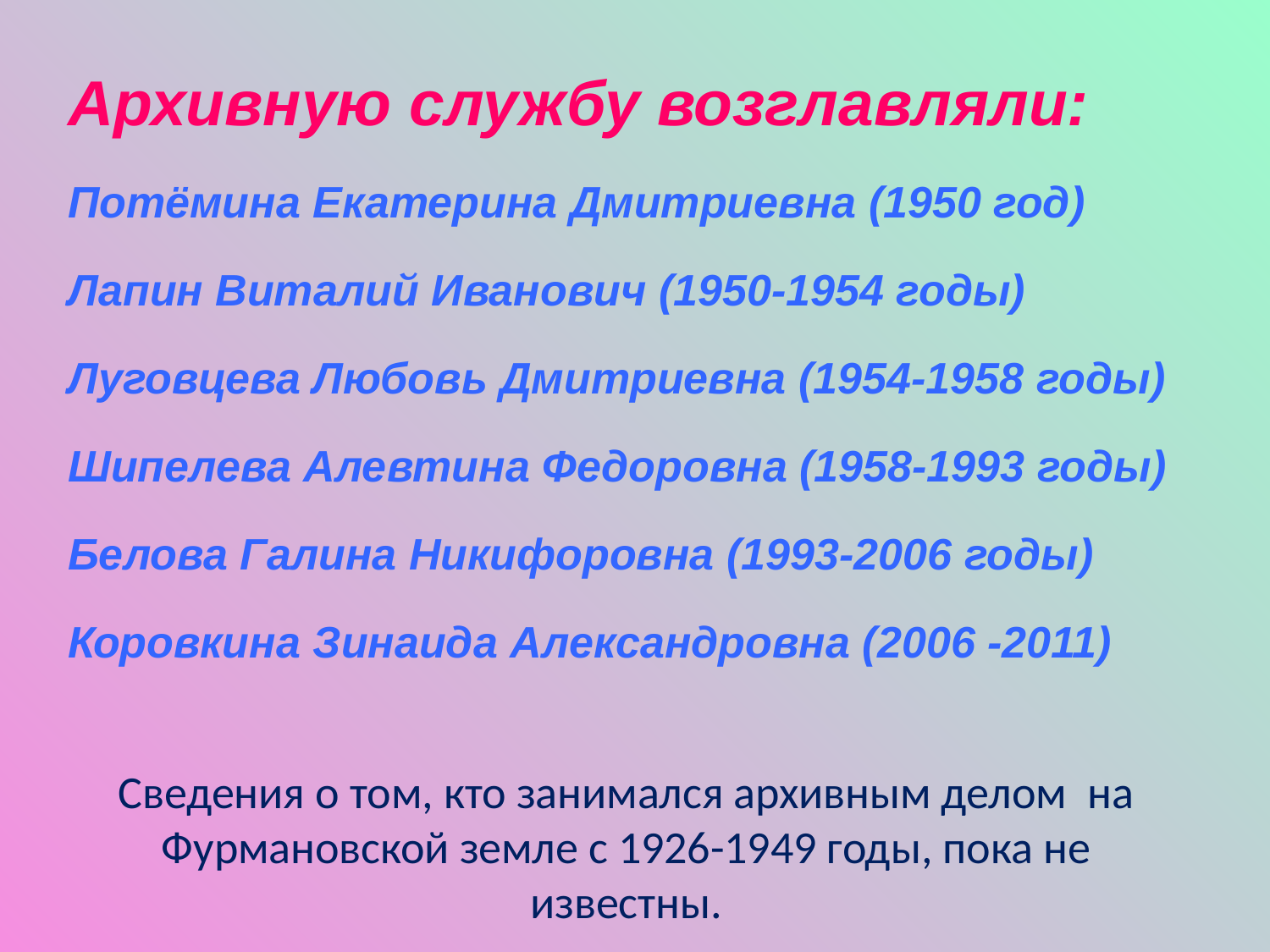

Архивную службу возглавляли:
Потёмина Екатерина Дмитриевна (1950 год)
Лапин Виталий Иванович (1950-1954 годы)
Луговцева Любовь Дмитриевна (1954-1958 годы)
Шипелева Алевтина Федоровна (1958-1993 годы)
Белова Галина Никифоровна (1993-2006 годы)
Коровкина Зинаида Александровна (2006 -2011)

# Сведения о том, кто занимался архивным делом  на Фурмановской земле с 1926-1949 годы, пока не известны.